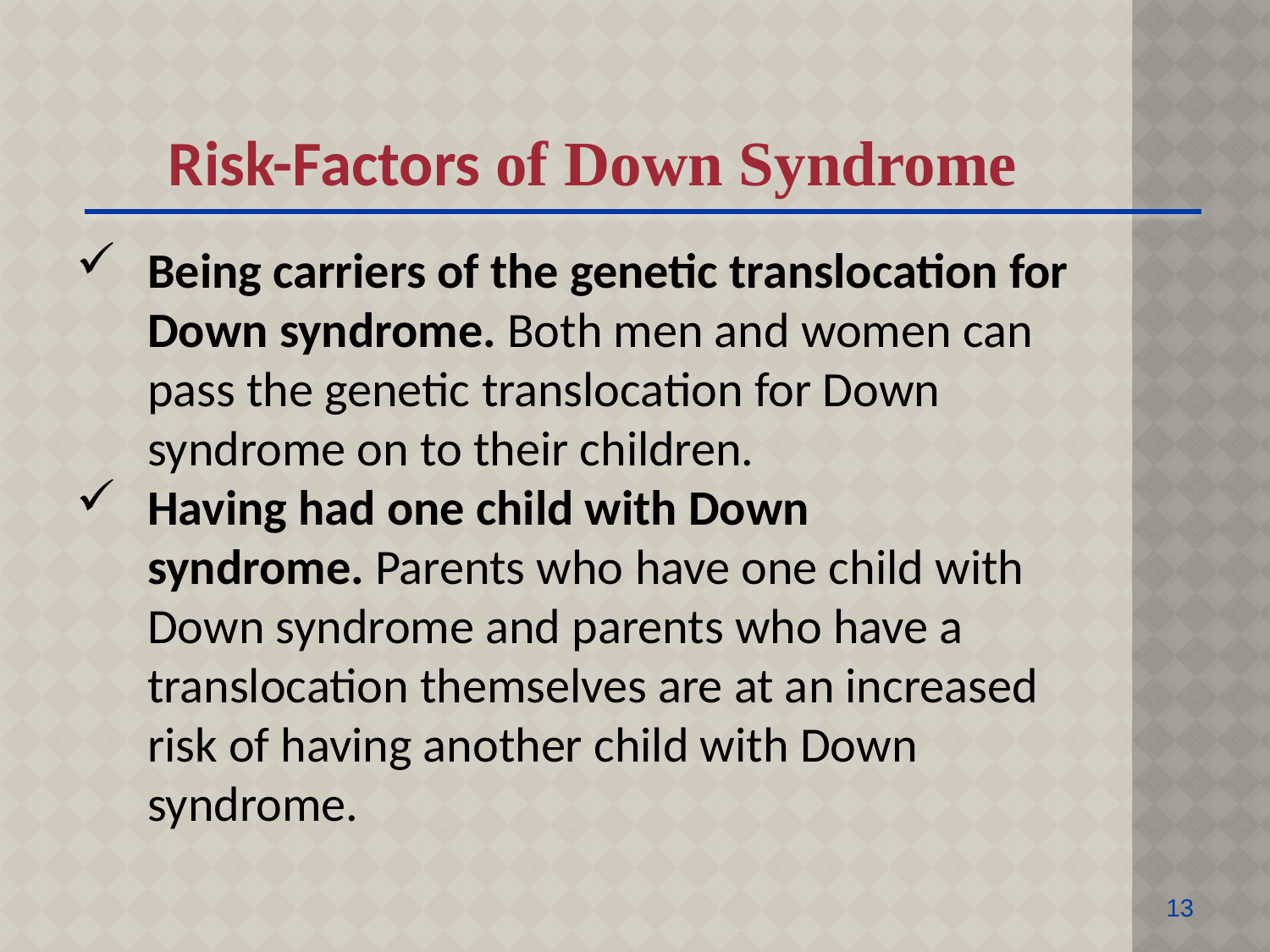

Risk-Factors of Down Syndrome

Being carriers of the genetic translocation for Down syndrome. Both men and women can pass the genetic translocation for Down syndrome on to their children.
Having had one child with Down syndrome. Parents who have one child with Down syndrome and parents who have a translocation themselves are at an increased risk of having another child with Down syndrome.

13